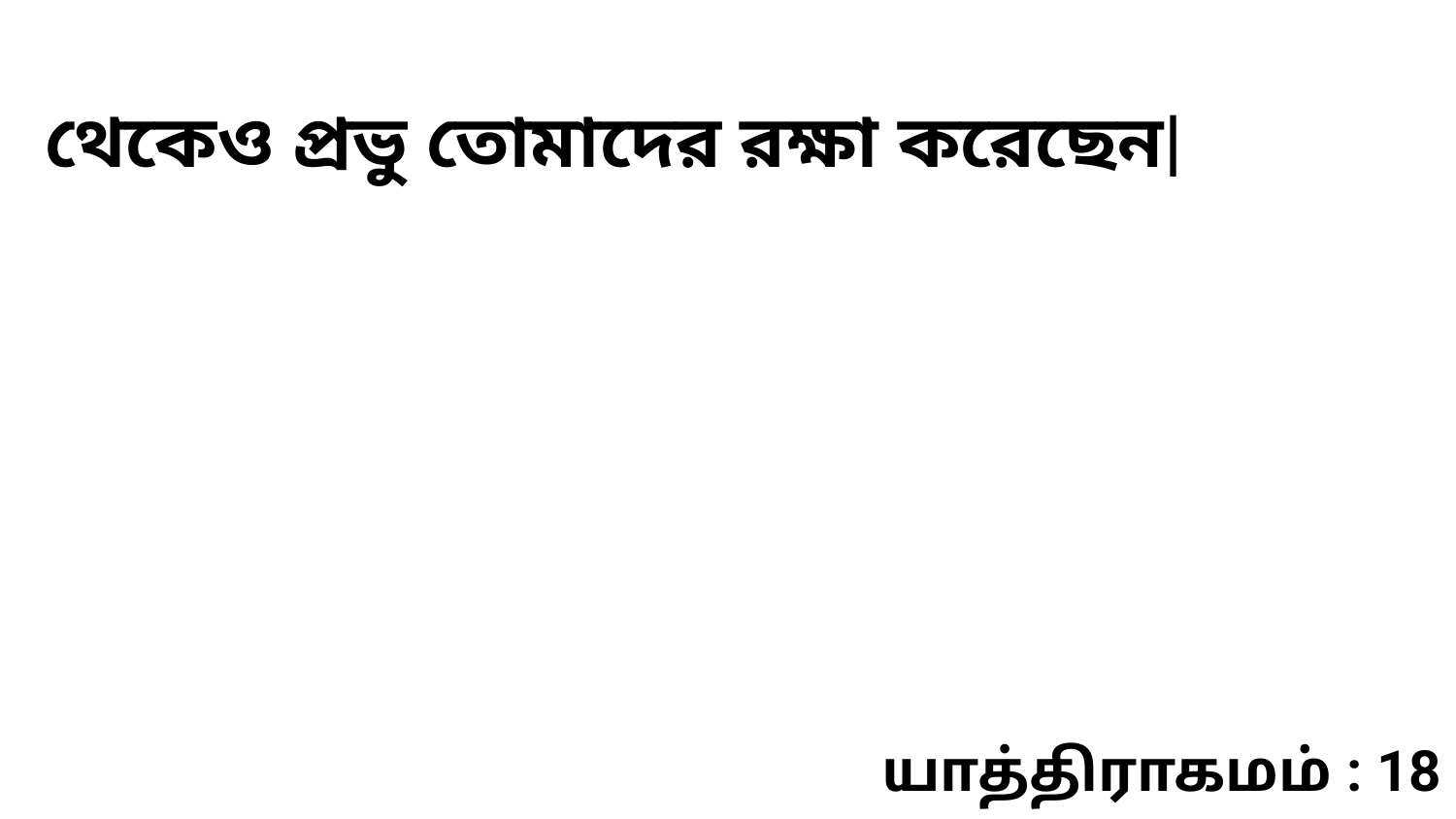

থেকেও প্রভু তোমাদের রক্ষা করেছেন|
யாத்திராகமம் : 18